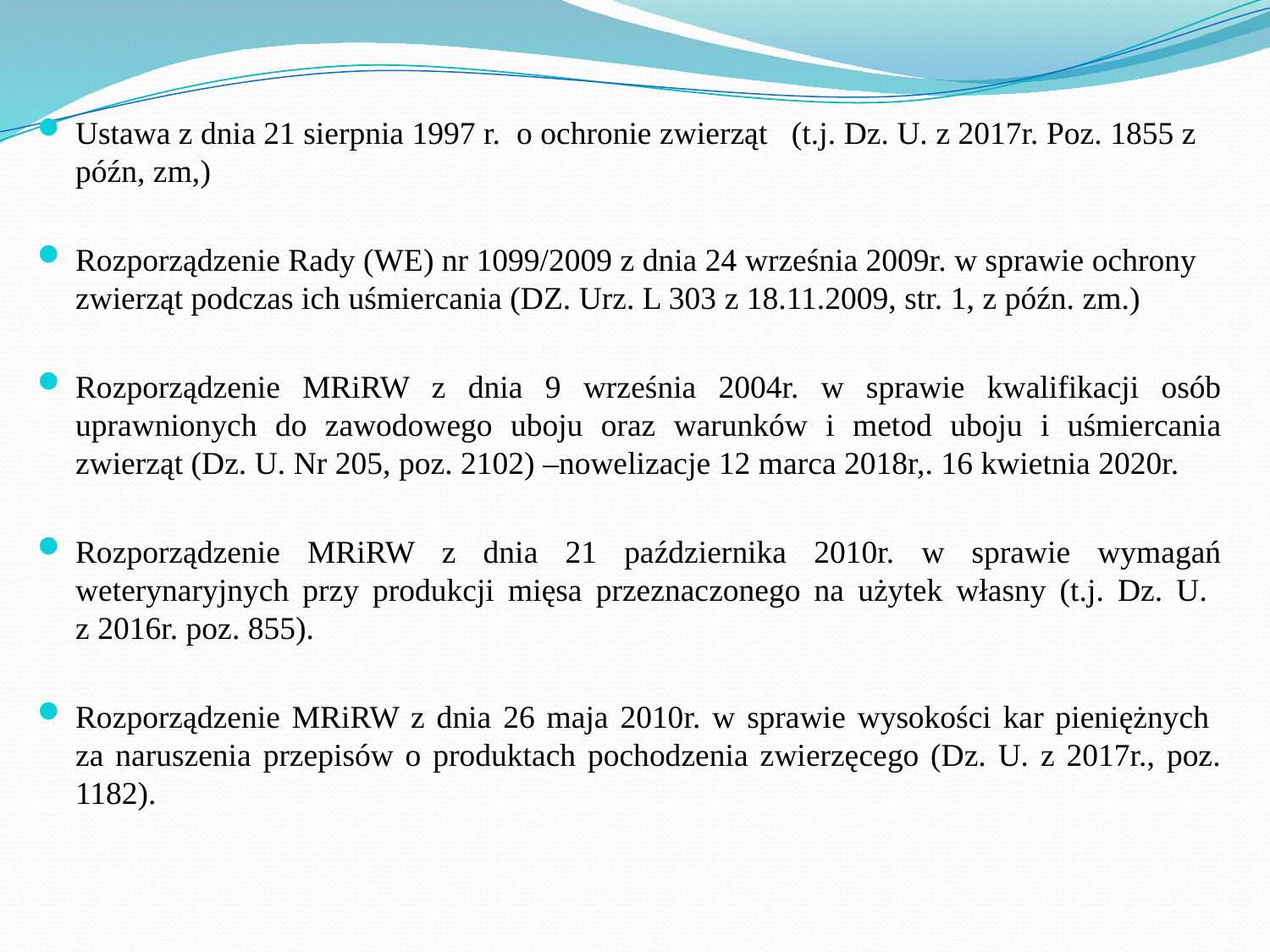

Ustawa z dnia 21 sierpnia 1997 r.  o ochronie zwierząt   (t.j. Dz. U. z 2017r. Poz. 1855 z późn, zm,)

Rozporządzenie Rady (WE) nr 1099/2009 z dnia 24 września 2009r. w sprawie ochrony zwierząt podczas ich uśmiercania (DZ. Urz. L 303 z 18.11.2009, str. 1, z późn. zm.)

Rozporządzenie MRiRW z dnia 9 września 2004r. w sprawie kwalifikacji osób uprawnionych do zawodowego uboju oraz warunków i metod uboju i uśmiercania zwierząt (Dz. U. Nr 205, poz. 2102) –nowelizacje 12 marca 2018r,. 16 kwietnia 2020r.

Rozporządzenie MRiRW z dnia 21 października 2010r. w sprawie wymagań weterynaryjnych przy produkcji mięsa przeznaczonego na użytek własny (t.j. Dz. U.
z 2016r. poz. 855).

Rozporządzenie MRiRW z dnia 26 maja 2010r. w sprawie wysokości kar pieniężnych
za naruszenia przepisów o produktach pochodzenia zwierzęcego (Dz. U. z 2017r., poz. 1182).